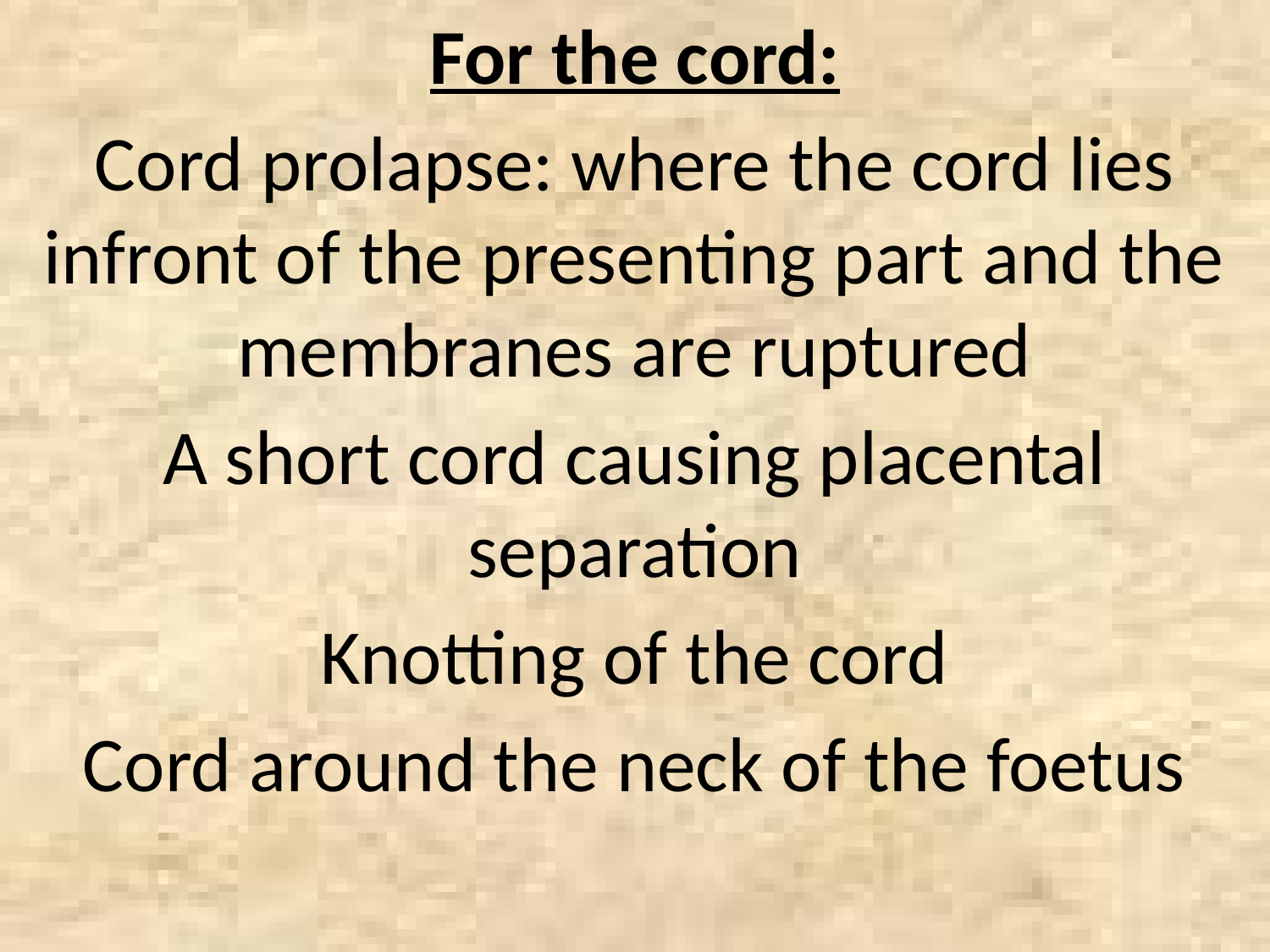

For the cord:
Cord prolapse: where the cord lies infront of the presenting part and the membranes are ruptured
A short cord causing placental separation
Knotting of the cord
Cord around the neck of the foetus